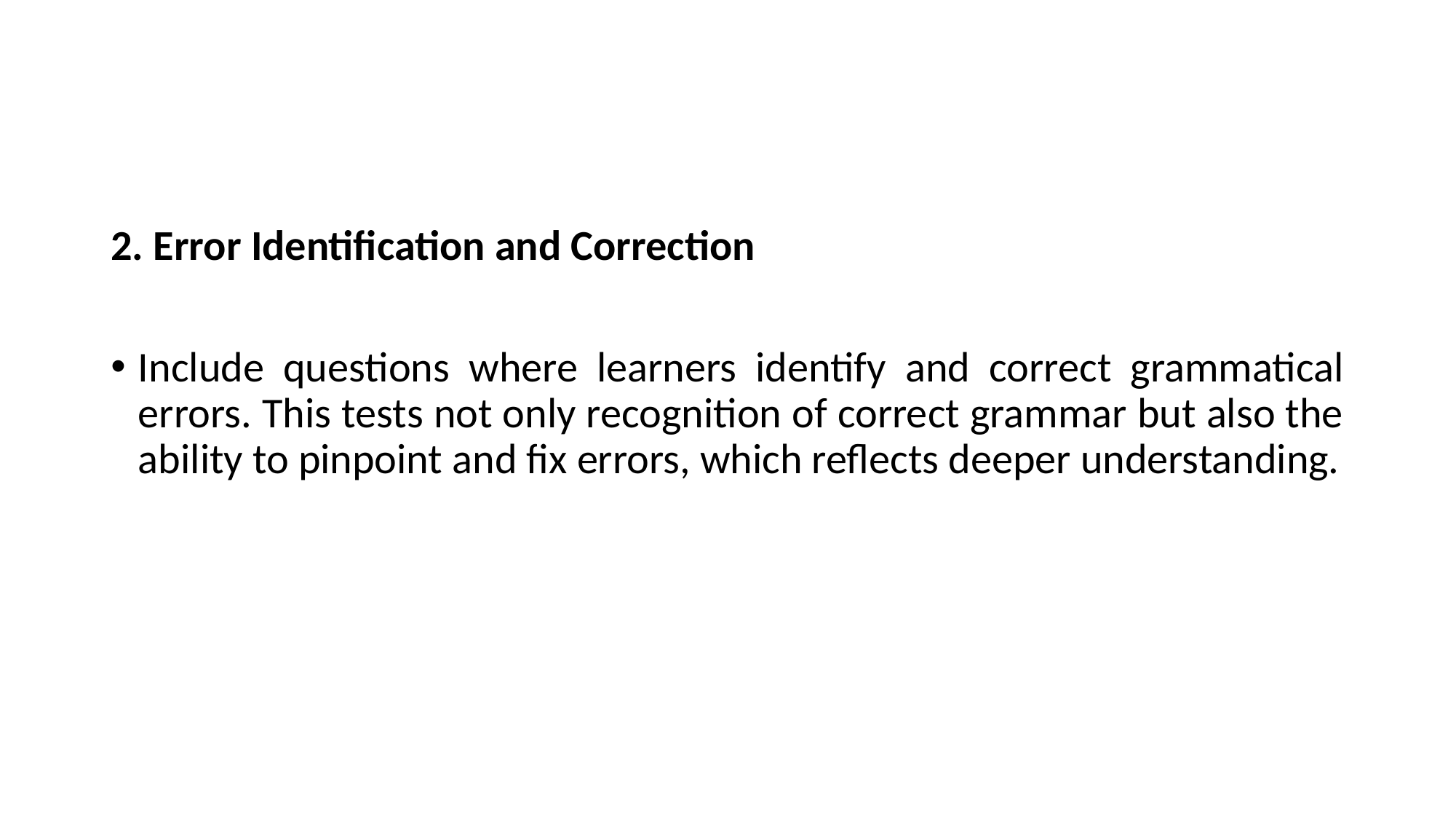

#
2. Error Identification and Correction

Include questions where learners identify and correct grammatical errors. This tests not only recognition of correct grammar but also the ability to pinpoint and fix errors, which reflects deeper understanding.